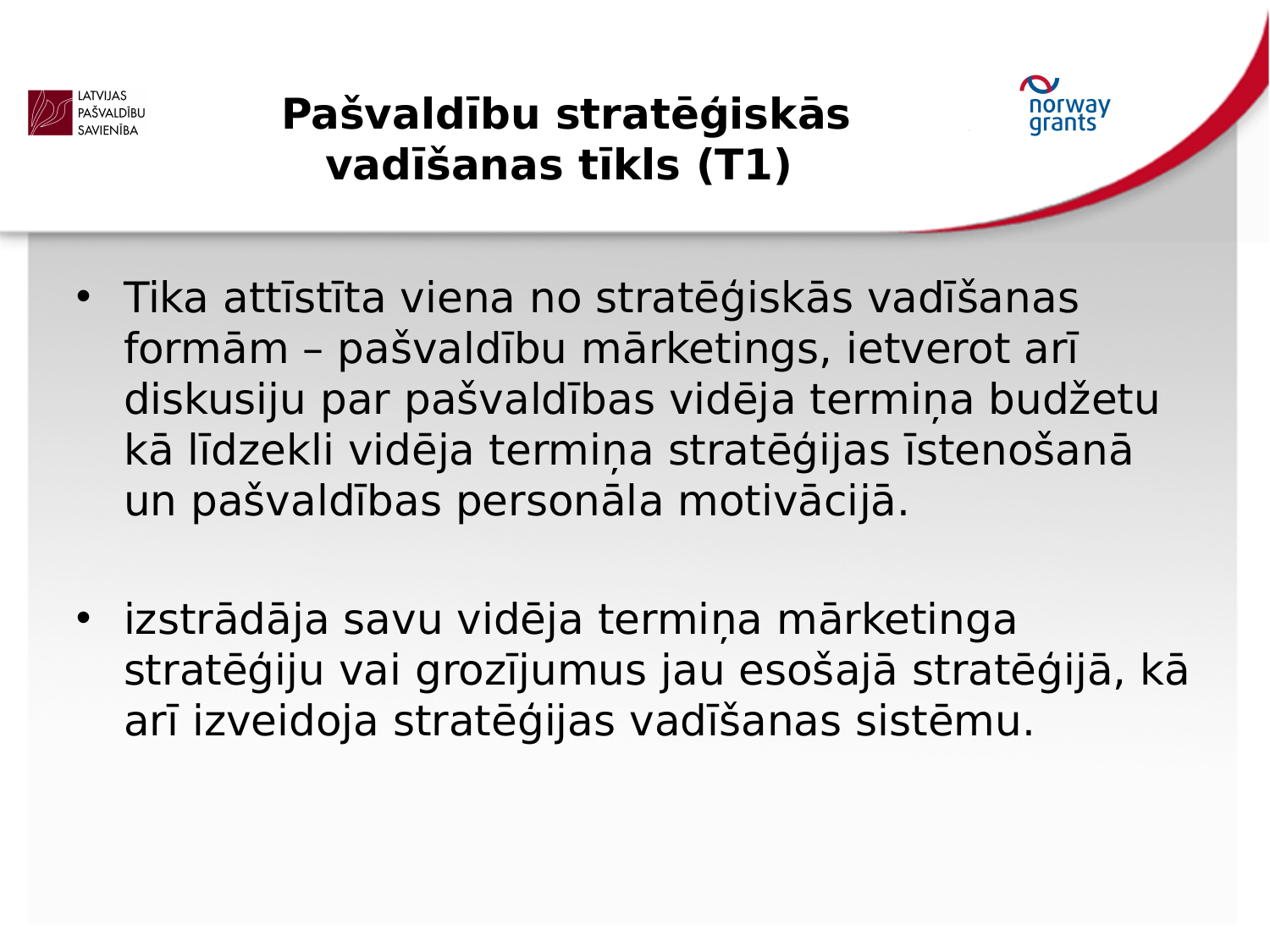

# Pašvaldību stratēģiskās vadīšanas tīkls (T1)
Tika attīstīta viena no stratēģiskās vadīšanas formām – pašvaldību mārketings, ietverot arī diskusiju par pašvaldības vidēja termiņa budžetu kā līdzekli vidēja termiņa stratēģijas īstenošanā un pašvaldības personāla motivācijā.

izstrādāja savu vidēja termiņa mārketinga stratēģiju vai grozījumus jau esošajā stratēģijā, kā arī izveidoja stratēģijas vadīšanas sistēmu.